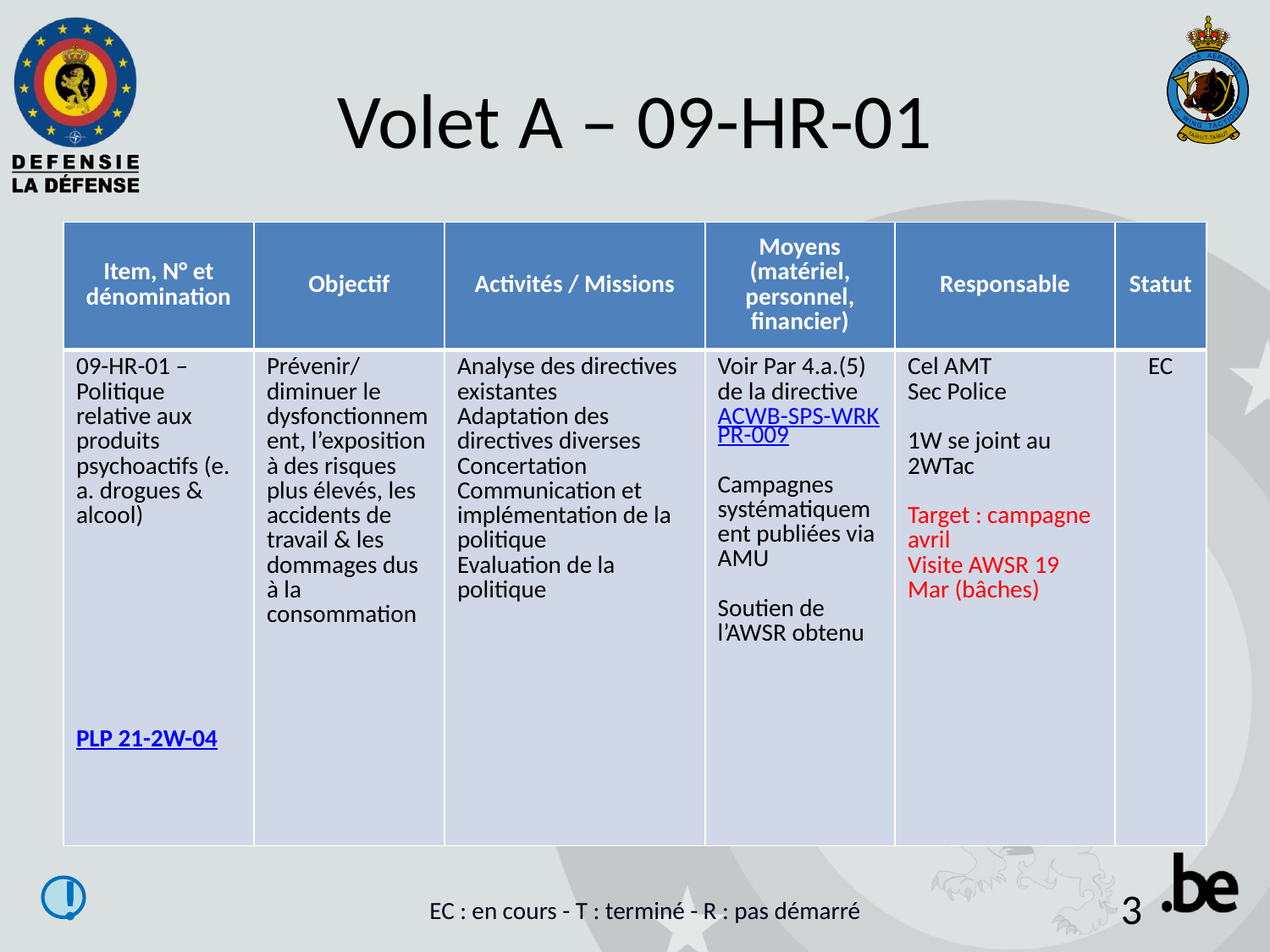

# Volet A – 09-HR-01
| Item, N° et dénomination | Objectif | Activités / Missions | Moyens (matériel, personnel, financier) | Responsable | Statut |
| --- | --- | --- | --- | --- | --- |
| 09-HR-01 – Politique relative aux produits psychoactifs (e. a. drogues & alcool) PLP 21-2W-04 | Prévenir/diminuer le dysfonctionnement, l’exposition à des risques plus élevés, les accidents de travail & les dommages dus à la consommation | Analyse des directives existantes Adaptation des directives diverses Concertation Communication et implémentation de la politique Evaluation de la politique | Voir Par 4.a.(5) de la directive ACWB-SPS-WRKPR-009 Campagnes systématiquement publiées via AMU Soutien de l’AWSR obtenu | Cel AMT Sec Police 1W se joint au 2WTac Target : campagne avril Visite AWSR 19 Mar (bâches) | EC |
!
EC : en cours - T : terminé - R : pas démarré
3